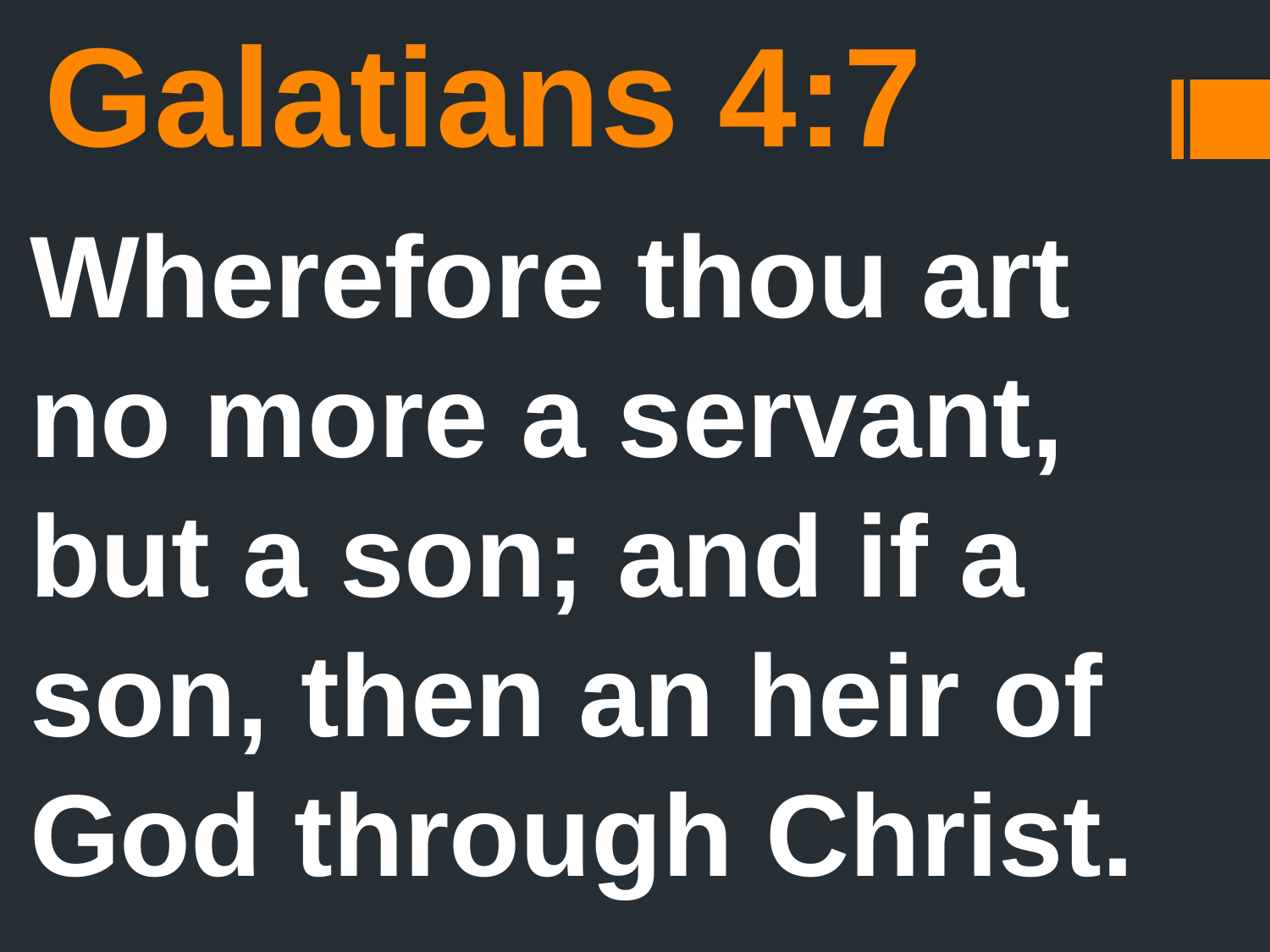

# Galatians 4:7
Wherefore thou art no more a servant, but a son; and if a son, then an heir of God through Christ.